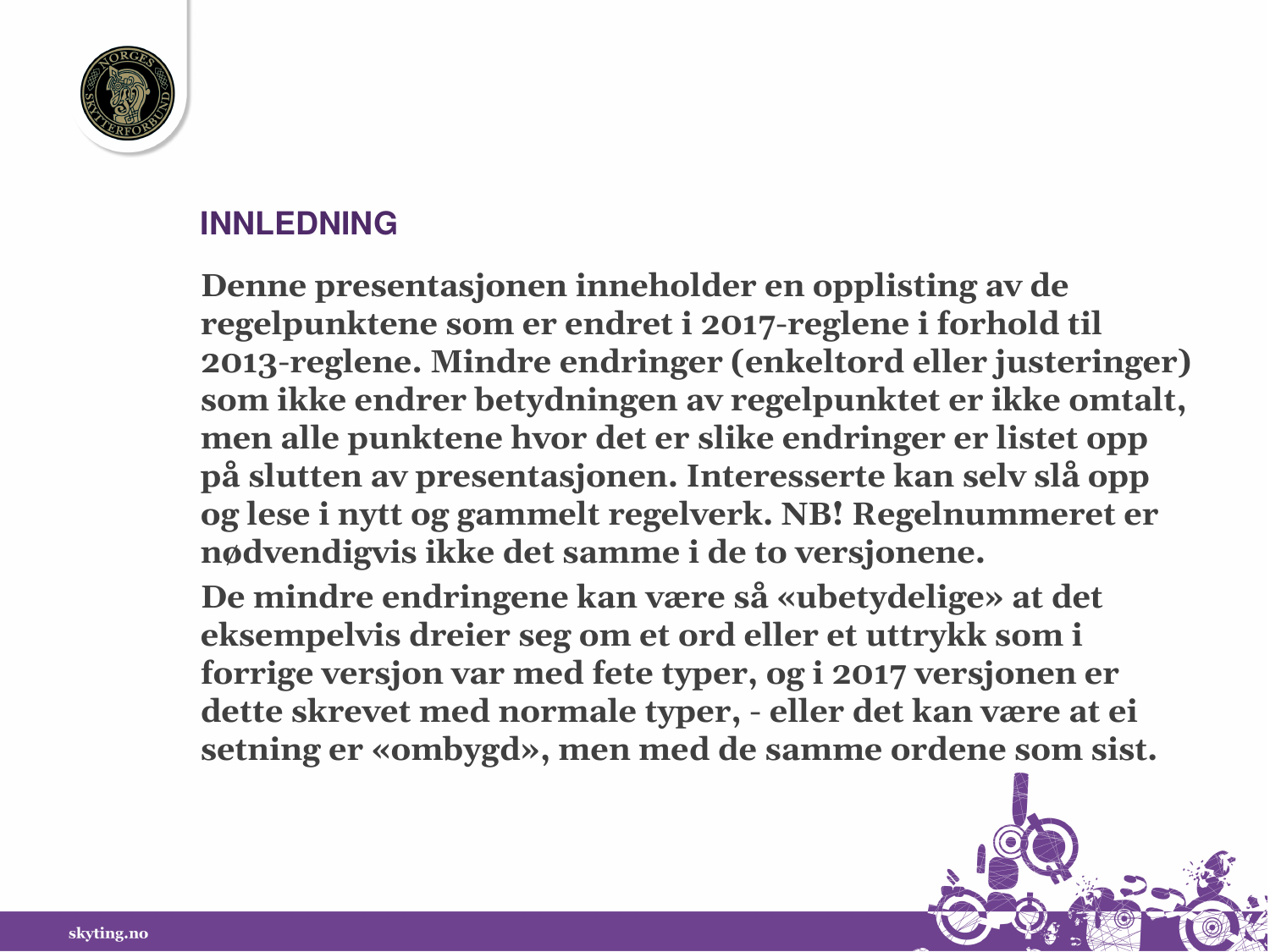

INNLEDNING
Denne presentasjonen inneholder en opplisting av de regelpunktene som er endret i 2017-reglene i forhold til
2013-reglene. Mindre endringer (enkeltord eller justeringer) som ikke endrer betydningen av regelpunktet er ikke omtalt, men alle punktene hvor det er slike endringer er listet opp på slutten av presentasjonen. Interesserte kan selv slå opp og lese i nytt og gammelt regelverk. NB! Regelnummeret er nødvendigvis ikke det samme i de to versjonene.
De mindre endringene kan være så «ubetydelige» at det eksempelvis dreier seg om et ord eller et uttrykk som i forrige versjon var med fete typer, og i 2017 versjonen er dette skrevet med normale typer, - eller det kan være at ei setning er «ombygd», men med de samme ordene som sist.